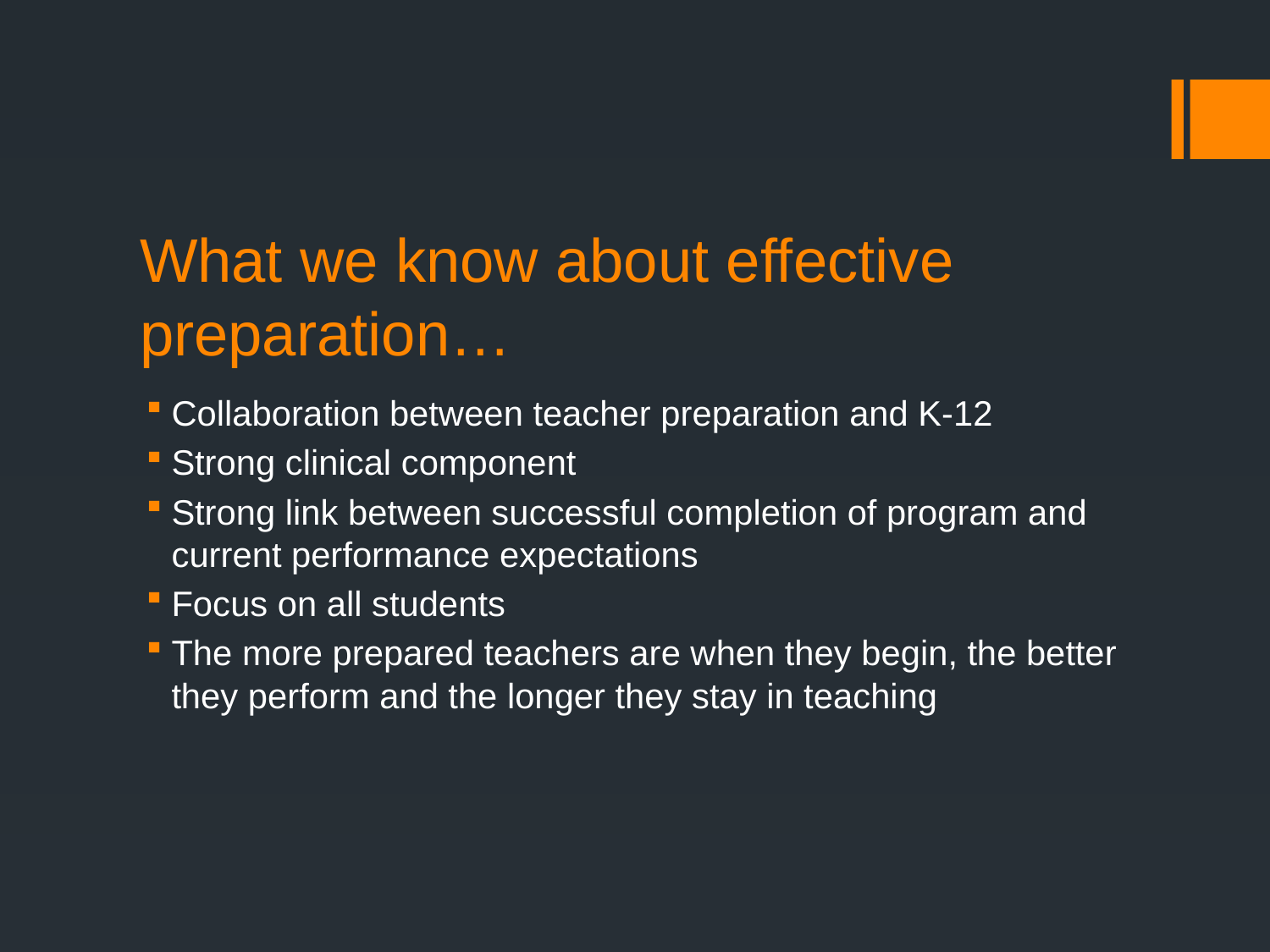

# What we know about effective preparation…
Collaboration between teacher preparation and K-12
Strong clinical component
Strong link between successful completion of program and current performance expectations
Focus on all students
The more prepared teachers are when they begin, the better they perform and the longer they stay in teaching